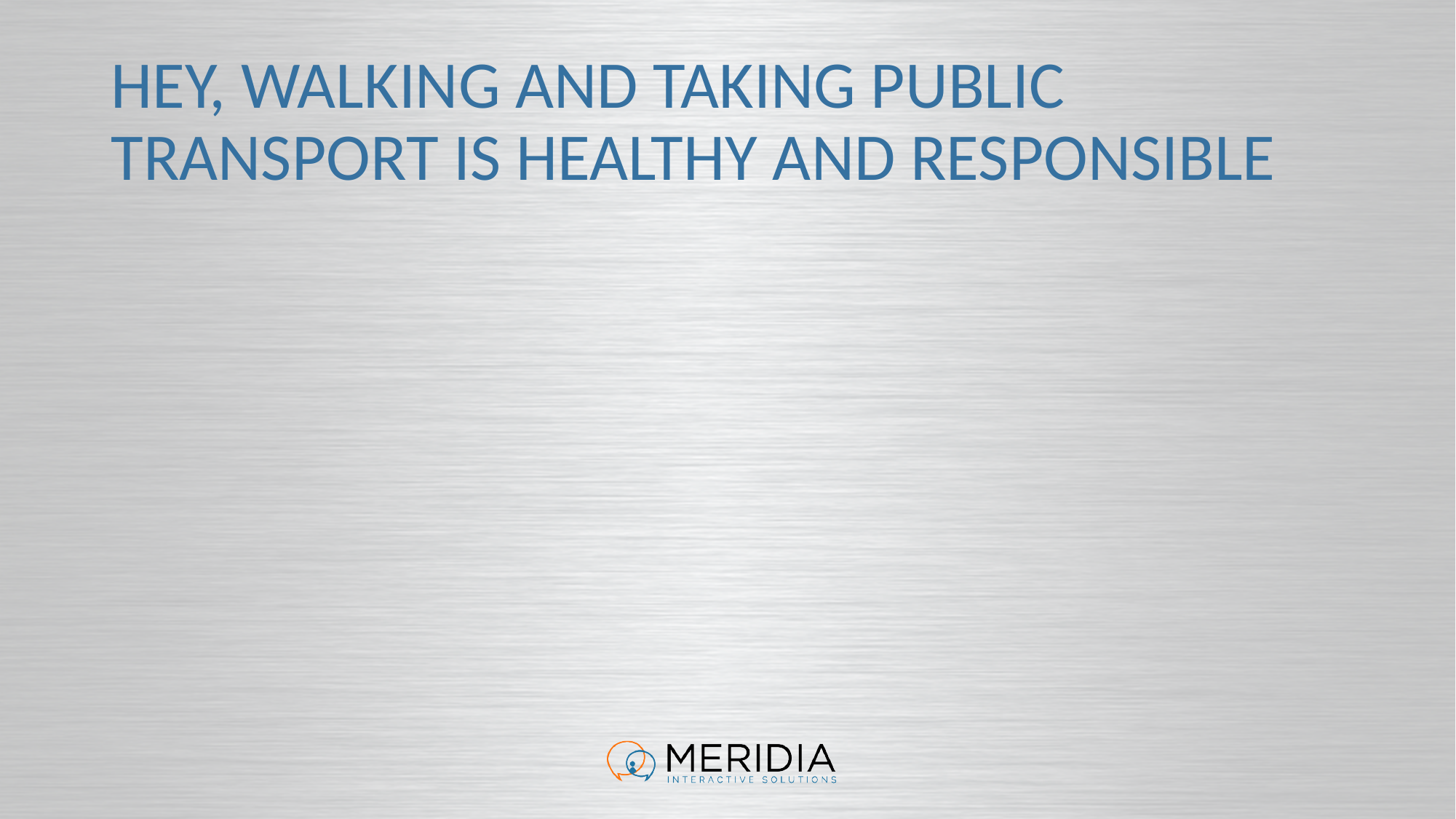

# Hey, walking and taking public transport is healthy and responsible